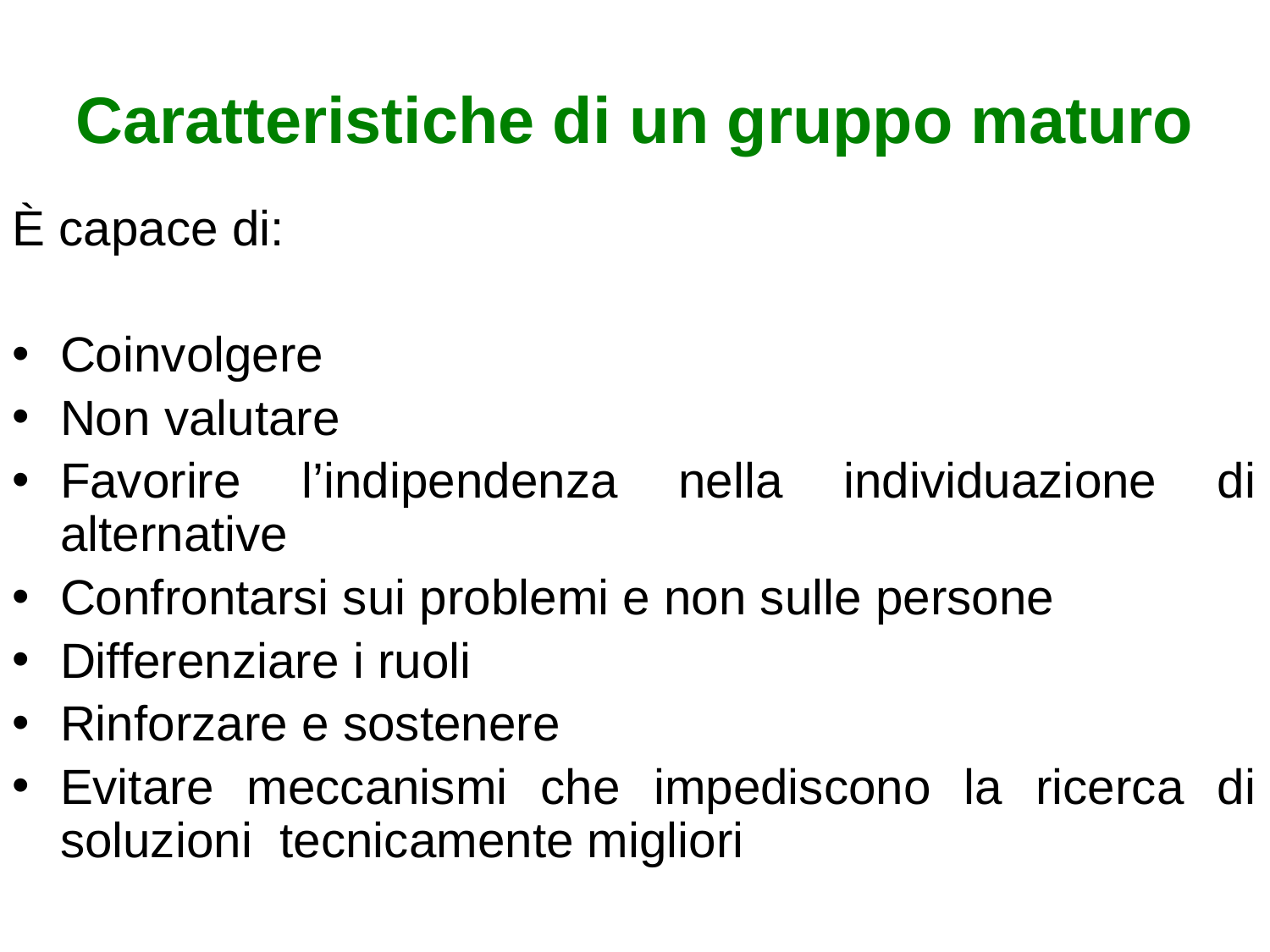

# Caratteristiche di un gruppo maturo
È capace di:

Coinvolgere
Non valutare
Favorire l’indipendenza nella individuazione di alternative
Confrontarsi sui problemi e non sulle persone
Differenziare i ruoli
Rinforzare e sostenere
Evitare meccanismi che impediscono la ricerca di soluzioni  tecnicamente migliori